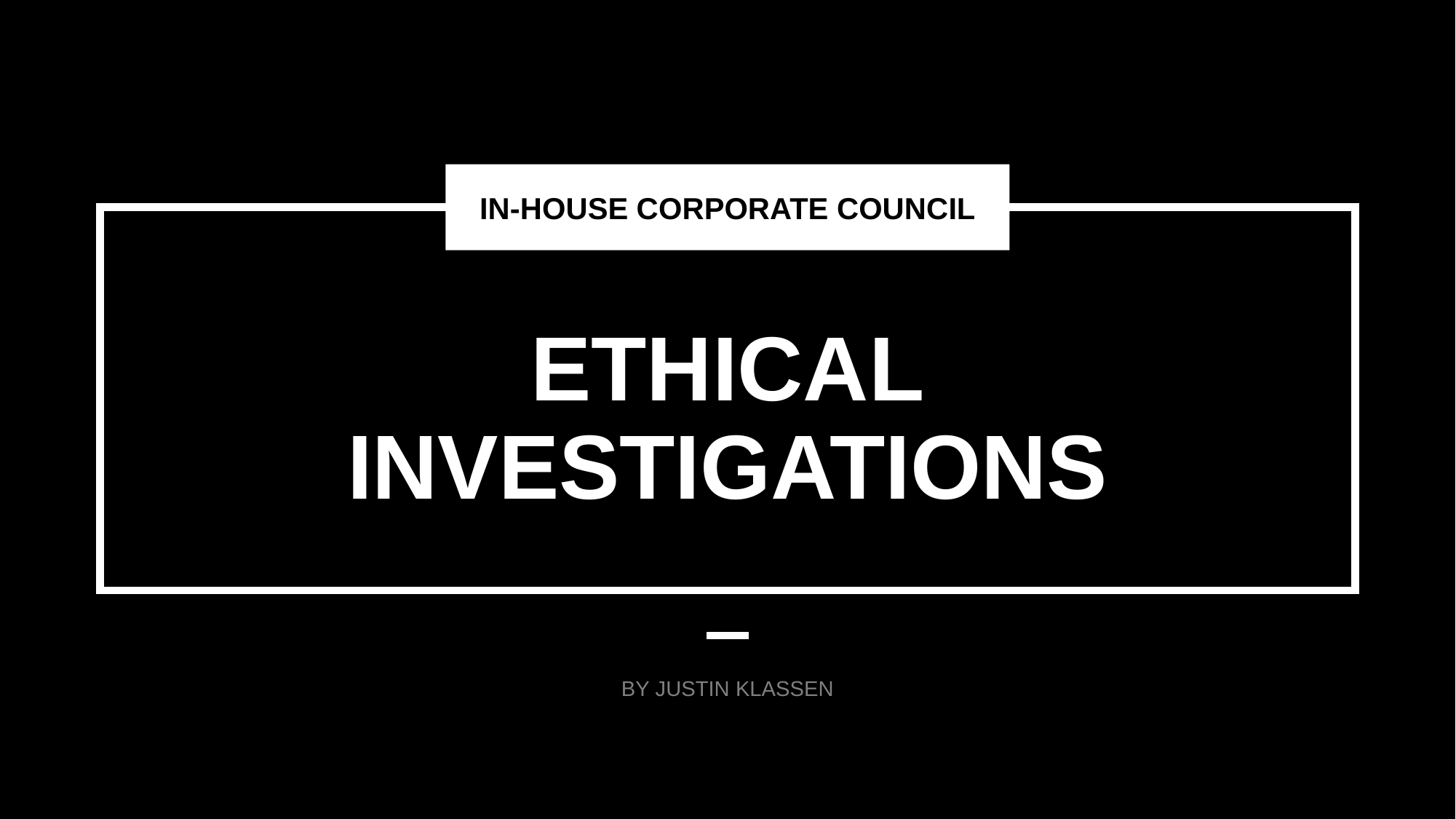

IN-HOUSE CORPORATE COUNCIL
ETHICAL
INVESTIGATIONS
BY JUSTIN KLASSEN